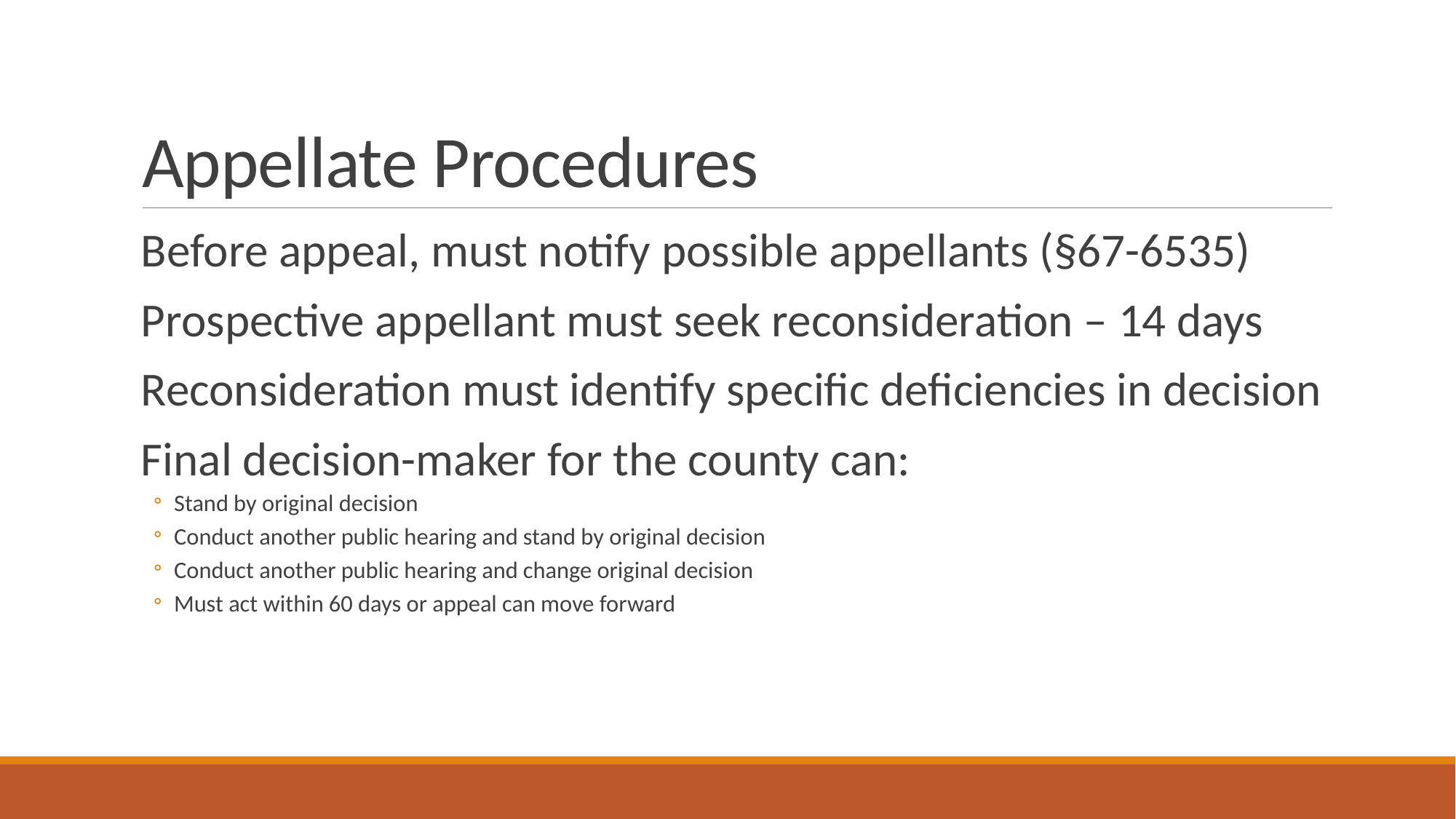

# Appellate Procedures
Before appeal, must notify possible appellants (§67-6535)
Prospective appellant must seek reconsideration – 14 days
Reconsideration must identify specific deficiencies in decision
Final decision-maker for the county can:
Stand by original decision
Conduct another public hearing and stand by original decision
Conduct another public hearing and change original decision
Must act within 60 days or appeal can move forward